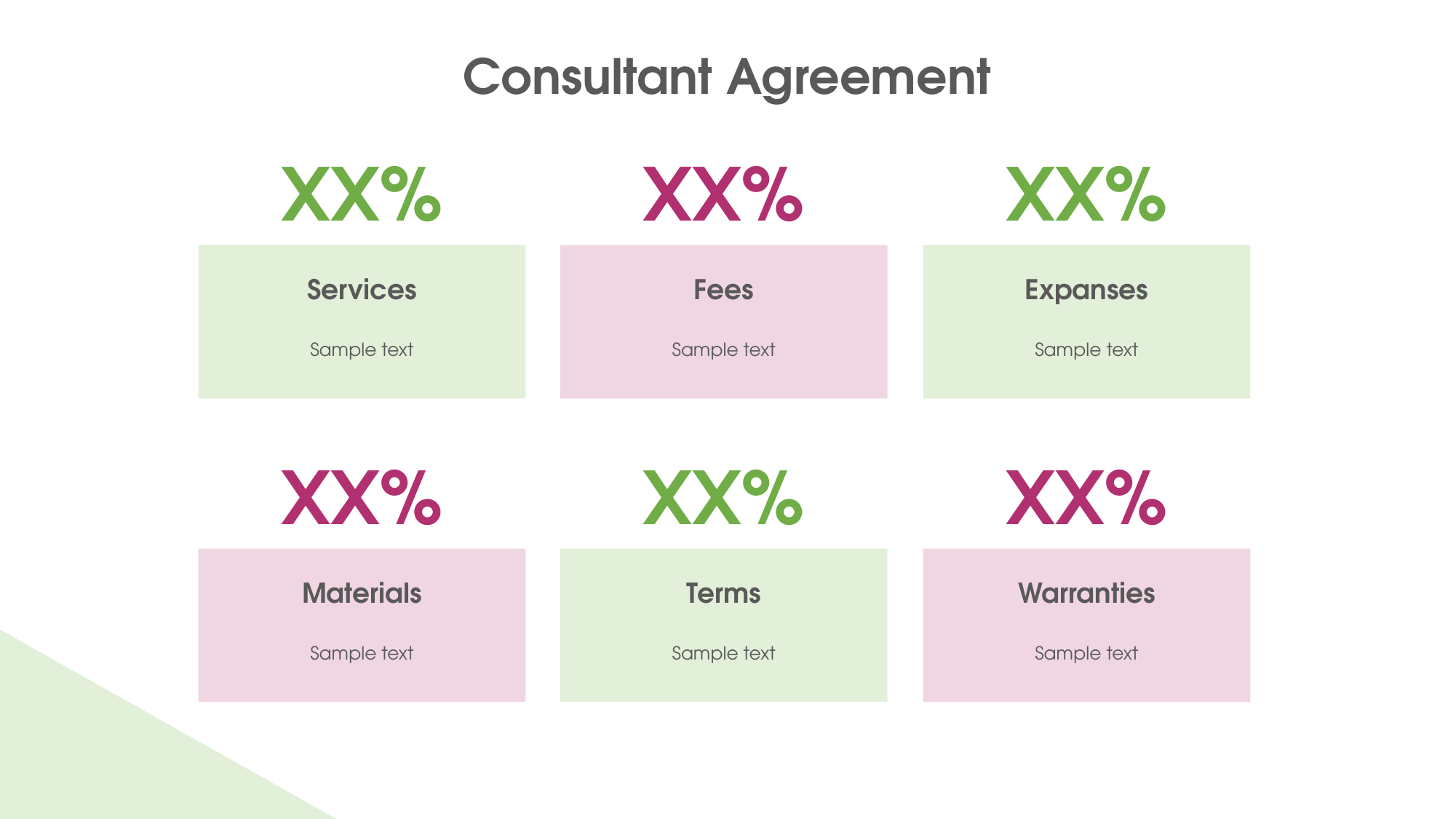

Consultant Agreement
XX%
XX%
XX%
Services

Sample text
Fees

Sample text
Expanses

Sample text
XX%
XX%
XX%
Materials

Sample text
Terms

Sample text
Warranties

Sample text